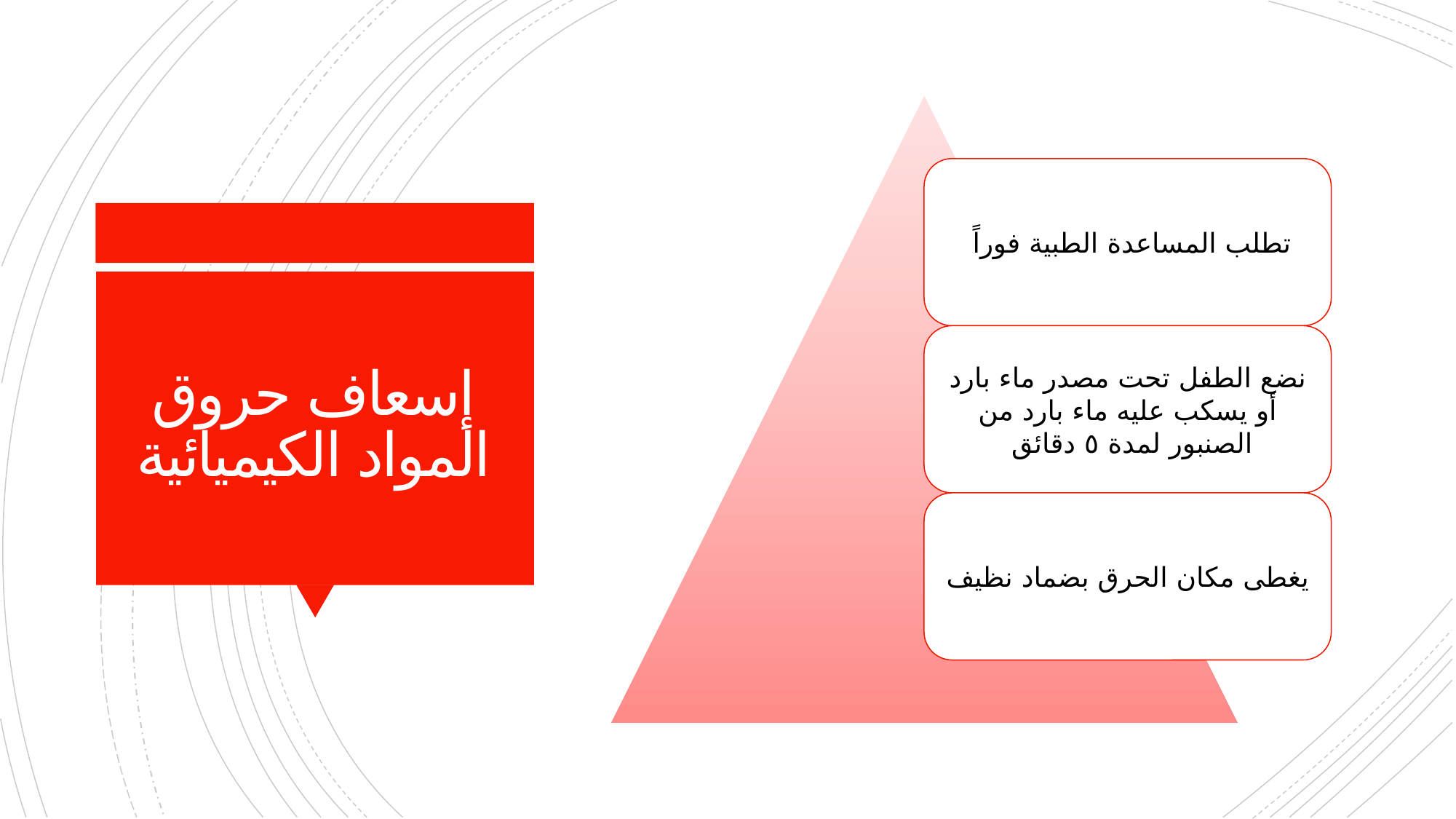

تطلب المساعدة الطبية فوراً
نضع الطفل تحت مصدر ماء بارد أو يسكب عليه ماء بارد من الصنبور لمدة ٥ دقائق
يغطى مكان الحرق بضماد نظيف
# إسعاف حروق المواد الكيميائية